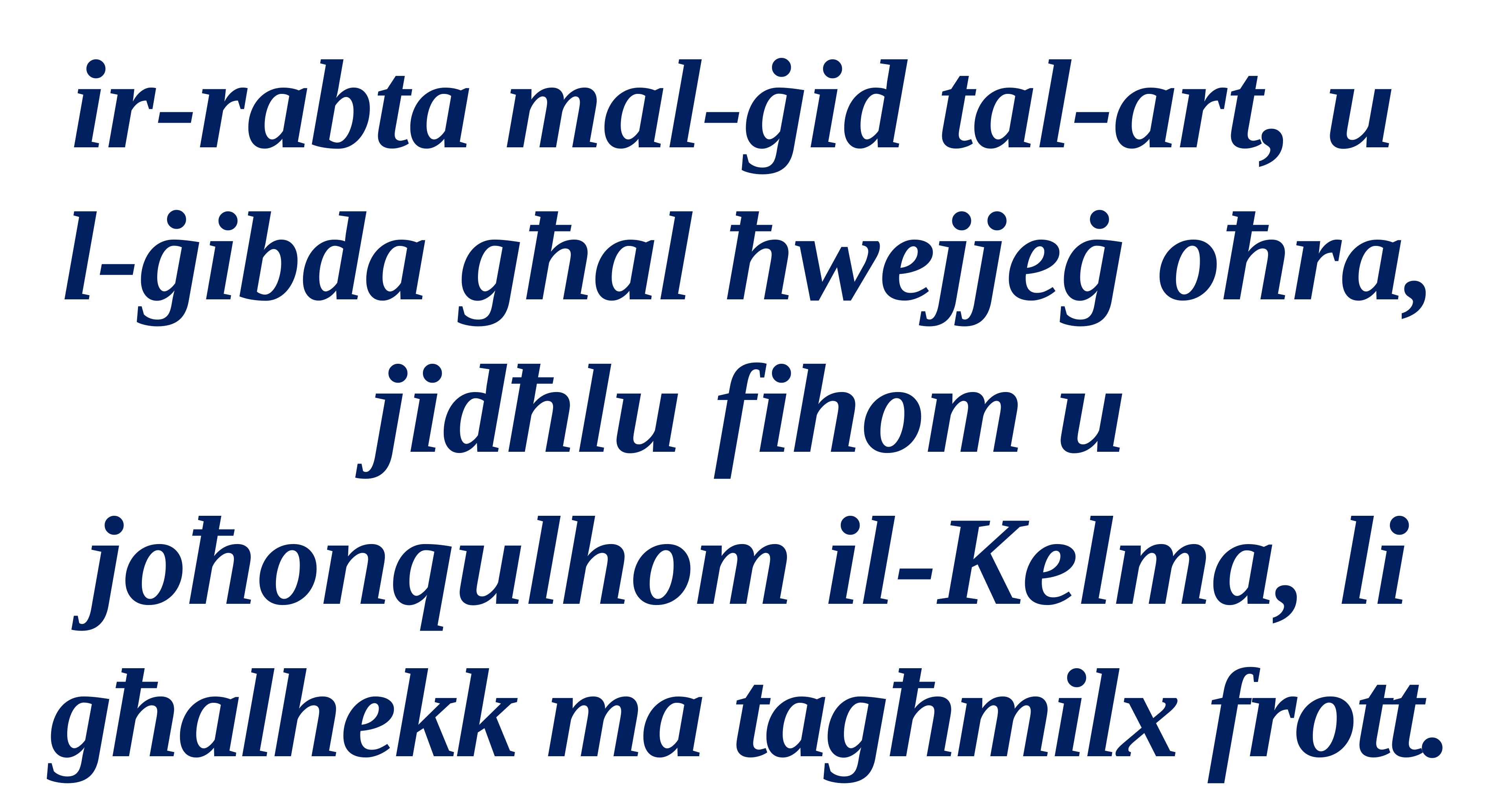

ir-rabta mal-ġid tal-art, u
l-ġibda għal ħwejjeġ oħra, jidħlu fihom u joħonqulhom il-Kelma, li għalhekk ma tagħmilx frott.